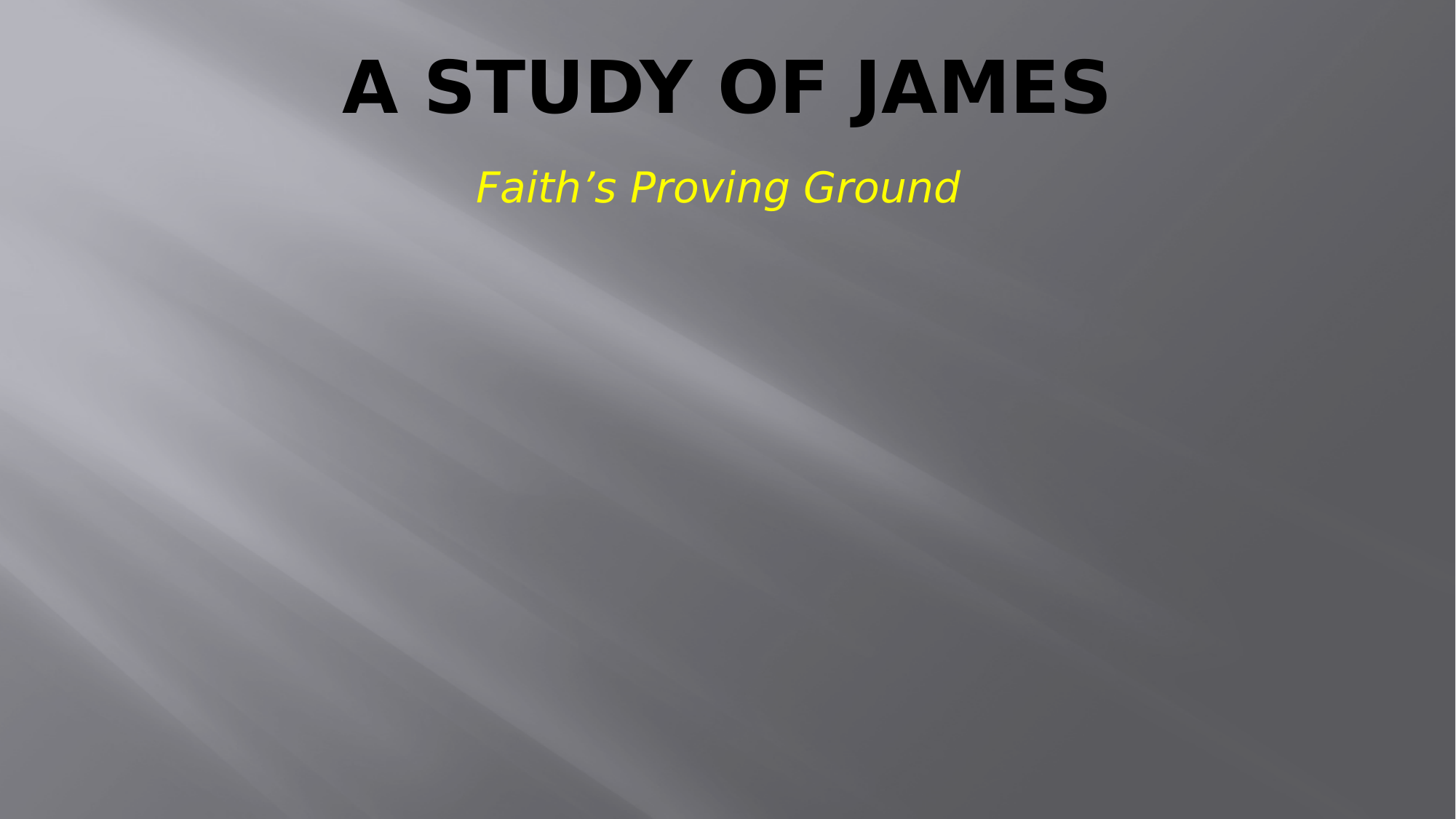

# A Study of James
Faith’s Proving Ground